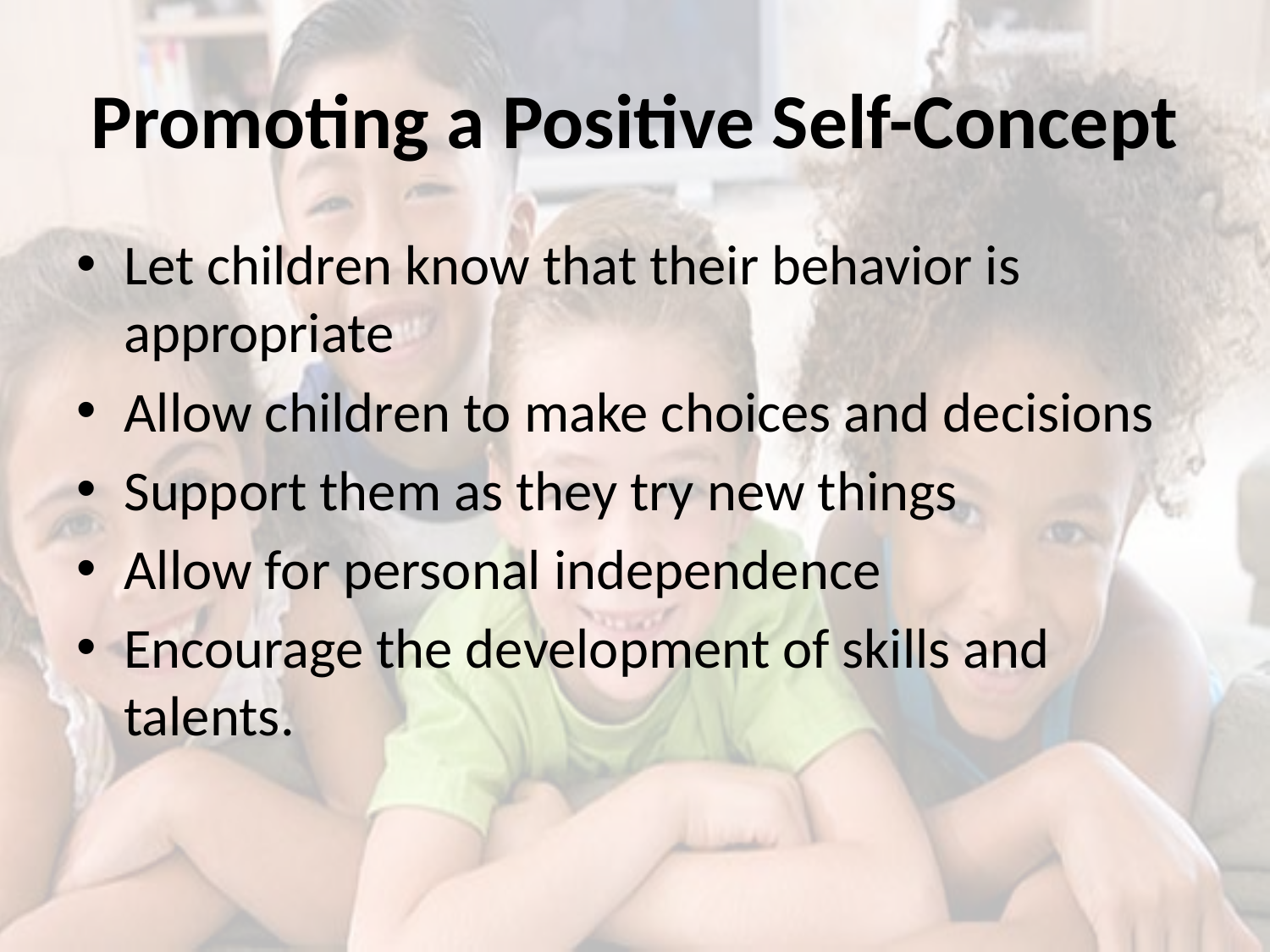

# Promoting a Positive Self-Concept
Let children know that their behavior is appropriate
Allow children to make choices and decisions
Support them as they try new things
Allow for personal independence
Encourage the development of skills and talents.